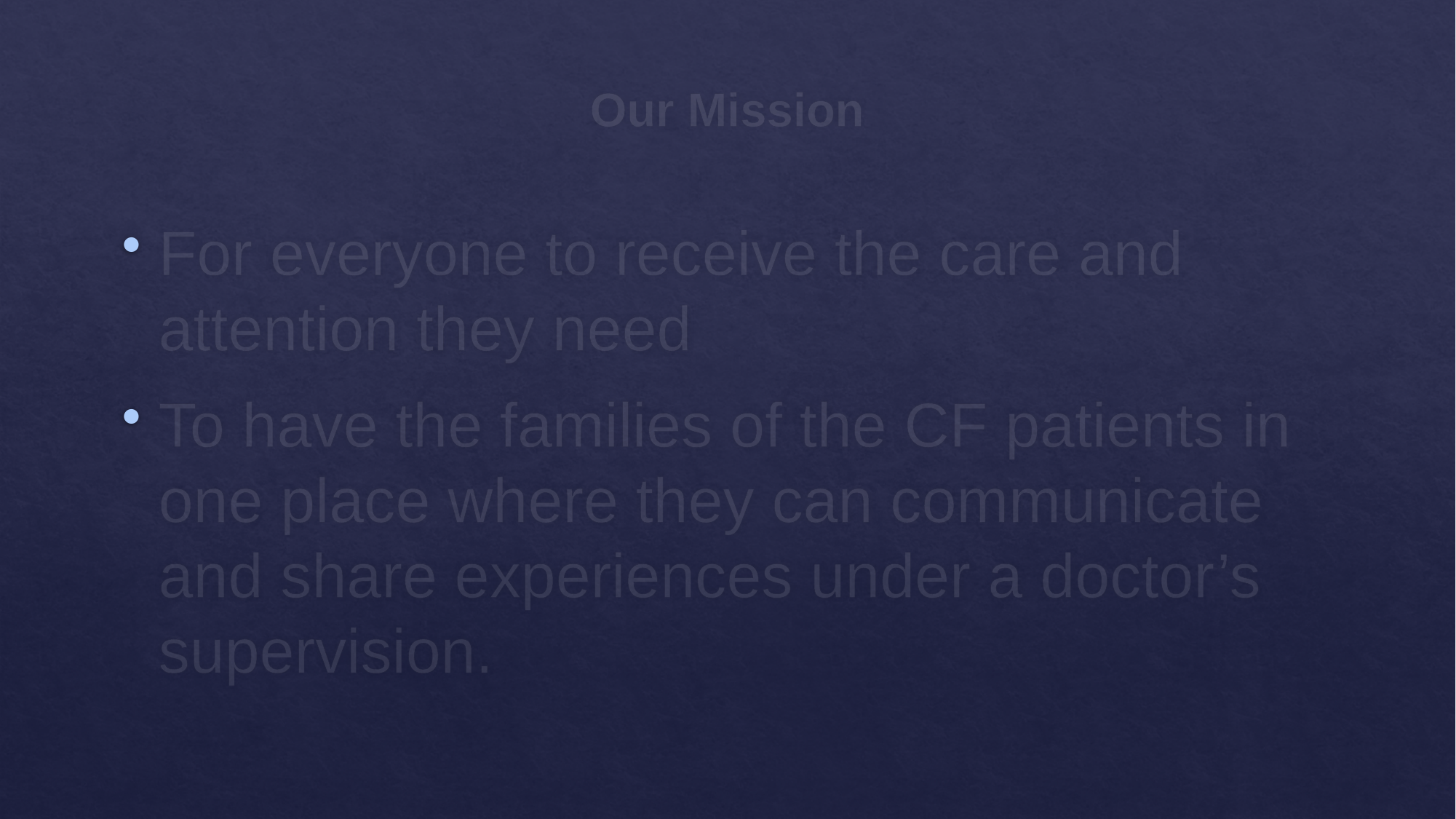

# Our Mission
For everyone to receive the care and attention they need
To have the families of the CF patients in one place where they can communicate and share experiences under a doctor’s supervision.